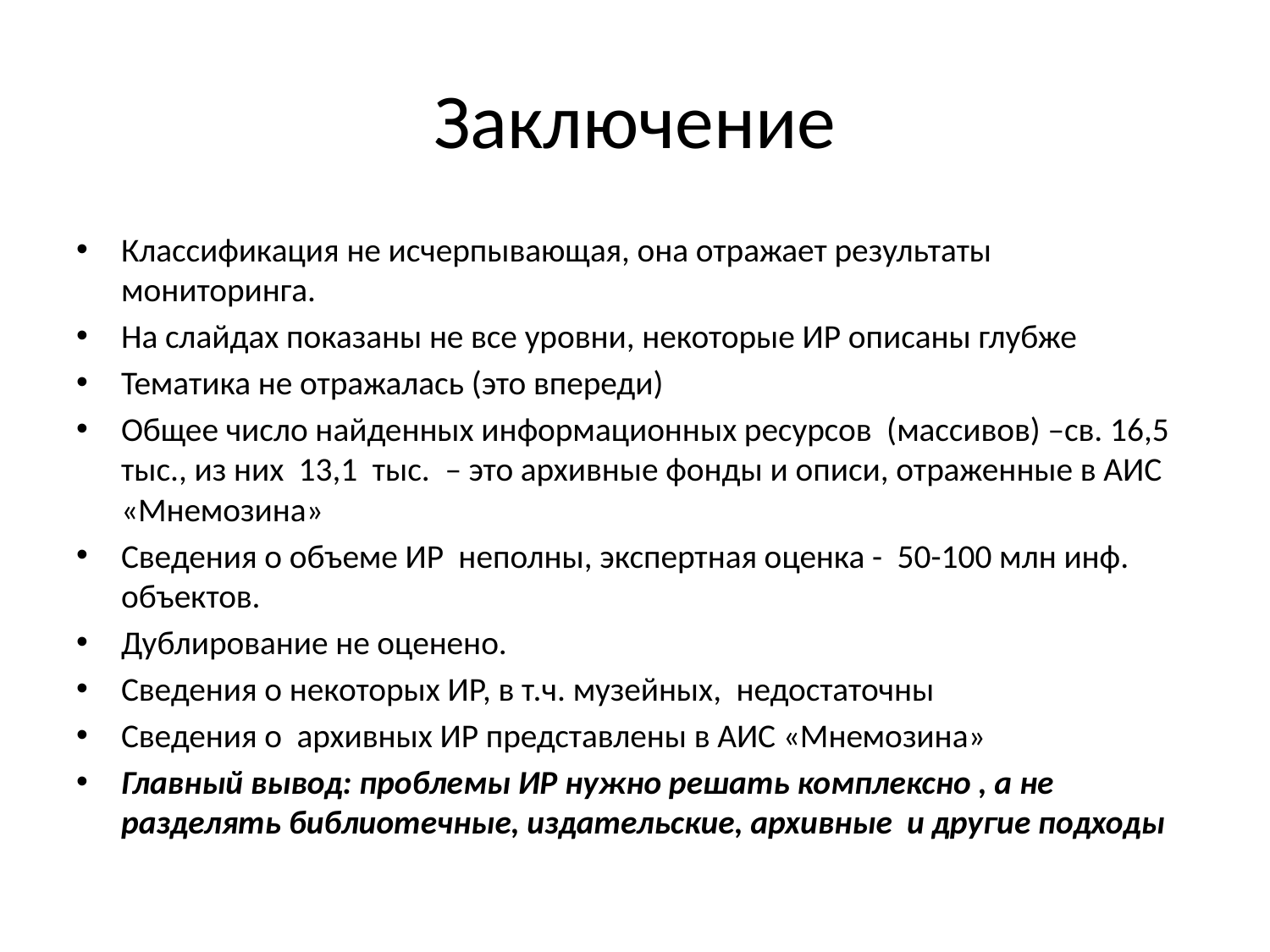

# Заключение
Классификация не исчерпывающая, она отражает результаты  мониторинга.
На слайдах показаны не все уровни, некоторые ИР описаны глубже
Тематика не отражалась (это впереди)
Общее число найденных информационных ресурсов  (массивов) –св. 16,5 тыс., из них  13,1  тыс.  – это архивные фонды и описи, отраженные в АИС «Мнемозина»
Сведения о объеме ИР  неполны, экспертная оценка -  50-100 млн инф. объектов.
Дублирование не оценено.
Сведения о некоторых ИР, в т.ч. музейных,  недостаточны
Сведения о  архивных ИР представлены в АИС «Мнемозина»
Главный вывод: проблемы ИР нужно решать комплексно , а не разделять библиотечные, издательские, архивные  и другие подходы